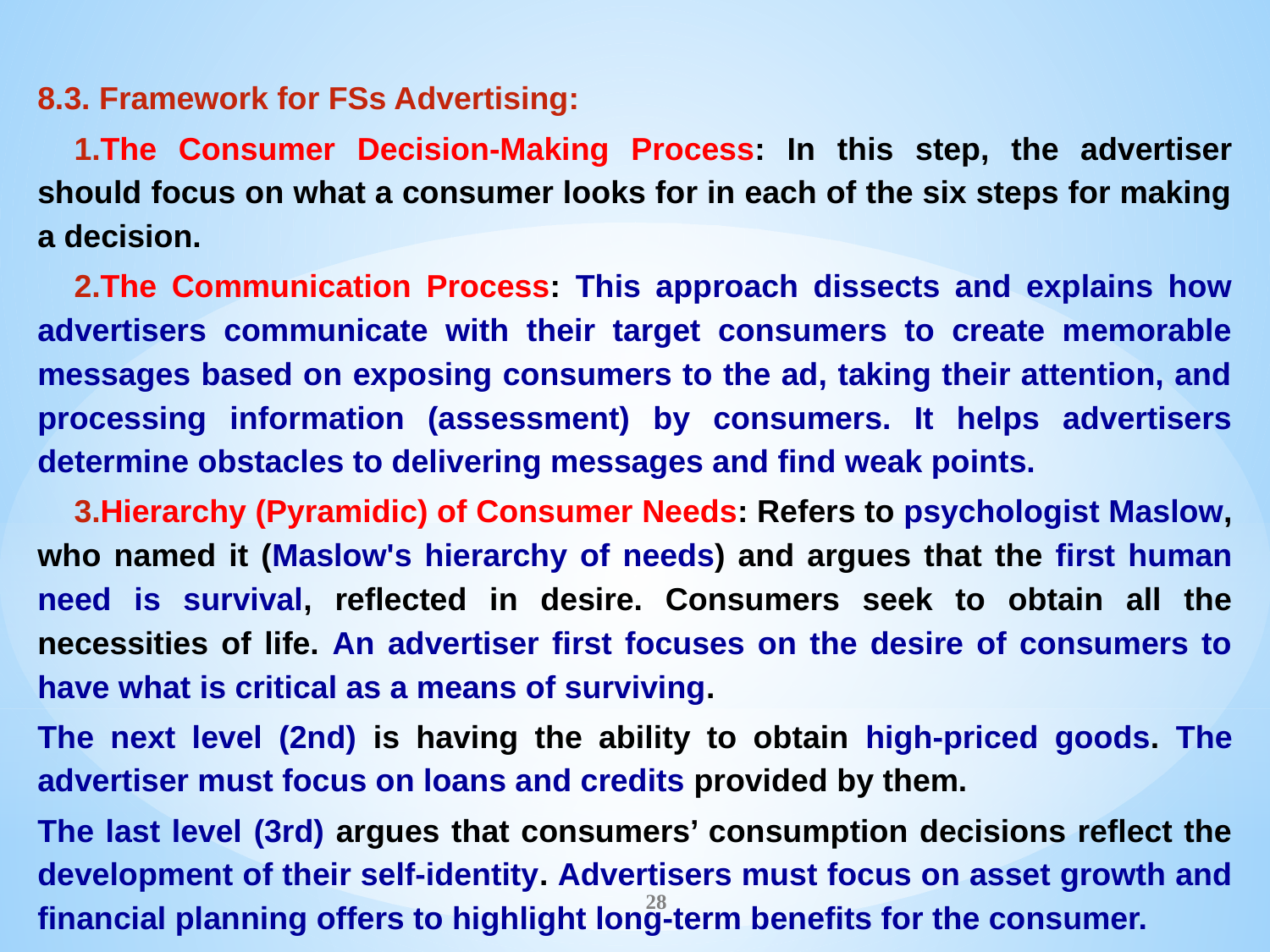

8.3. Framework for FSs Advertising:
The Consumer Decision-Making Process: In this step, the advertiser should focus on what a consumer looks for in each of the six steps for making a decision.
The Communication Process: This approach dissects and explains how advertisers communicate with their target consumers to create memorable messages based on exposing consumers to the ad, taking their attention, and processing information (assessment) by consumers. It helps advertisers determine obstacles to delivering messages and find weak points.
Hierarchy (Pyramidic) of Consumer Needs: Refers to psychologist Maslow, who named it (Maslow's hierarchy of needs) and argues that the first human need is survival, reflected in desire. Consumers seek to obtain all the necessities of life. An advertiser first focuses on the desire of consumers to have what is critical as a means of surviving.
The next level (2nd) is having the ability to obtain high-priced goods. The advertiser must focus on loans and credits provided by them.
The last level (3rd) argues that consumers’ consumption decisions reflect the development of their self-identity. Advertisers must focus on asset growth and financial planning offers to highlight long-term benefits for the consumer.
28